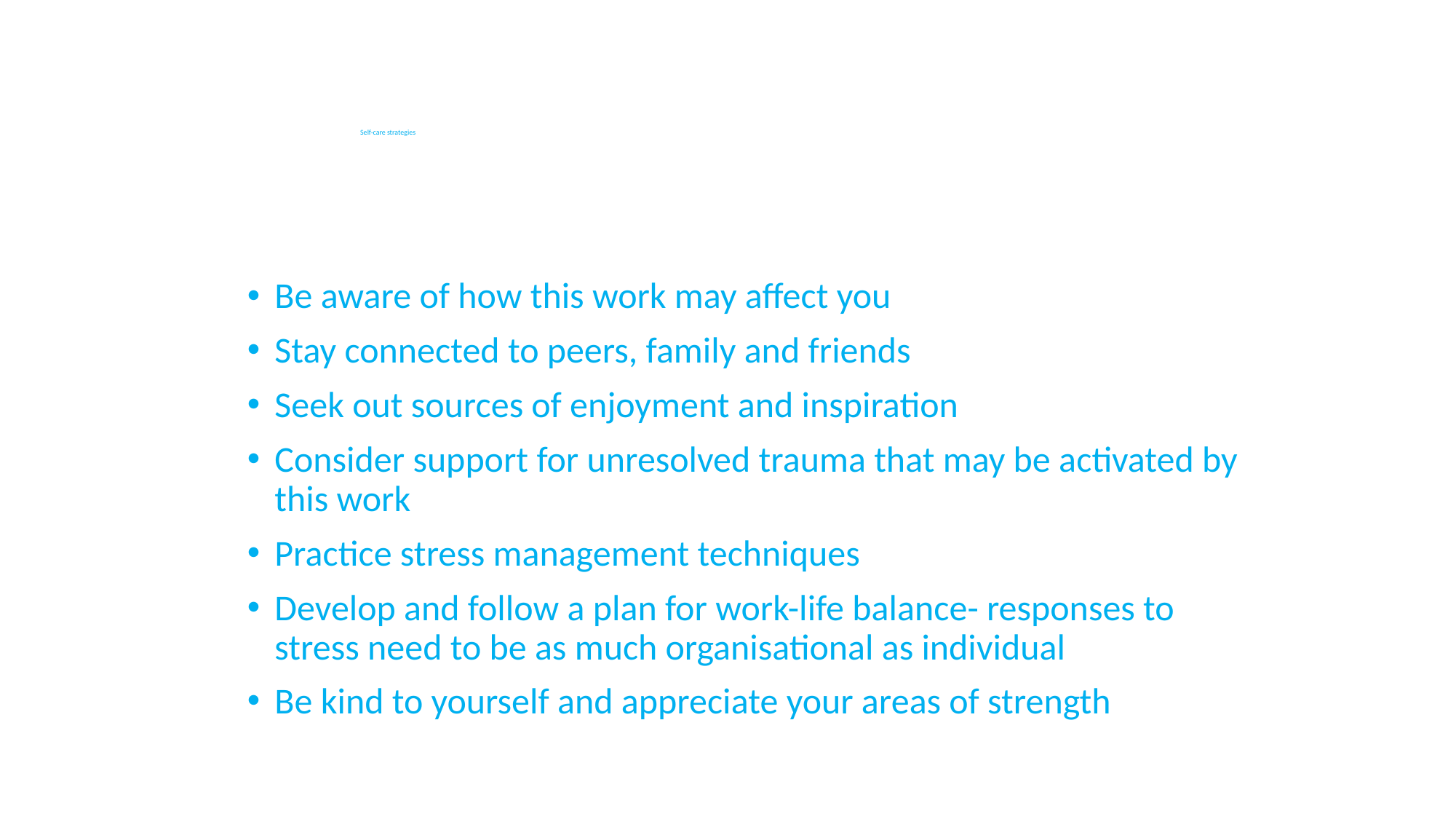

# Self-care strategies

Be aware of how this work may affect you
Stay connected to peers, family and friends
Seek out sources of enjoyment and inspiration
Consider support for unresolved trauma that may be activated by this work
Practice stress management techniques
Develop and follow a plan for work-life balance- responses to stress need to be as much organisational as individual
Be kind to yourself and appreciate your areas of strength